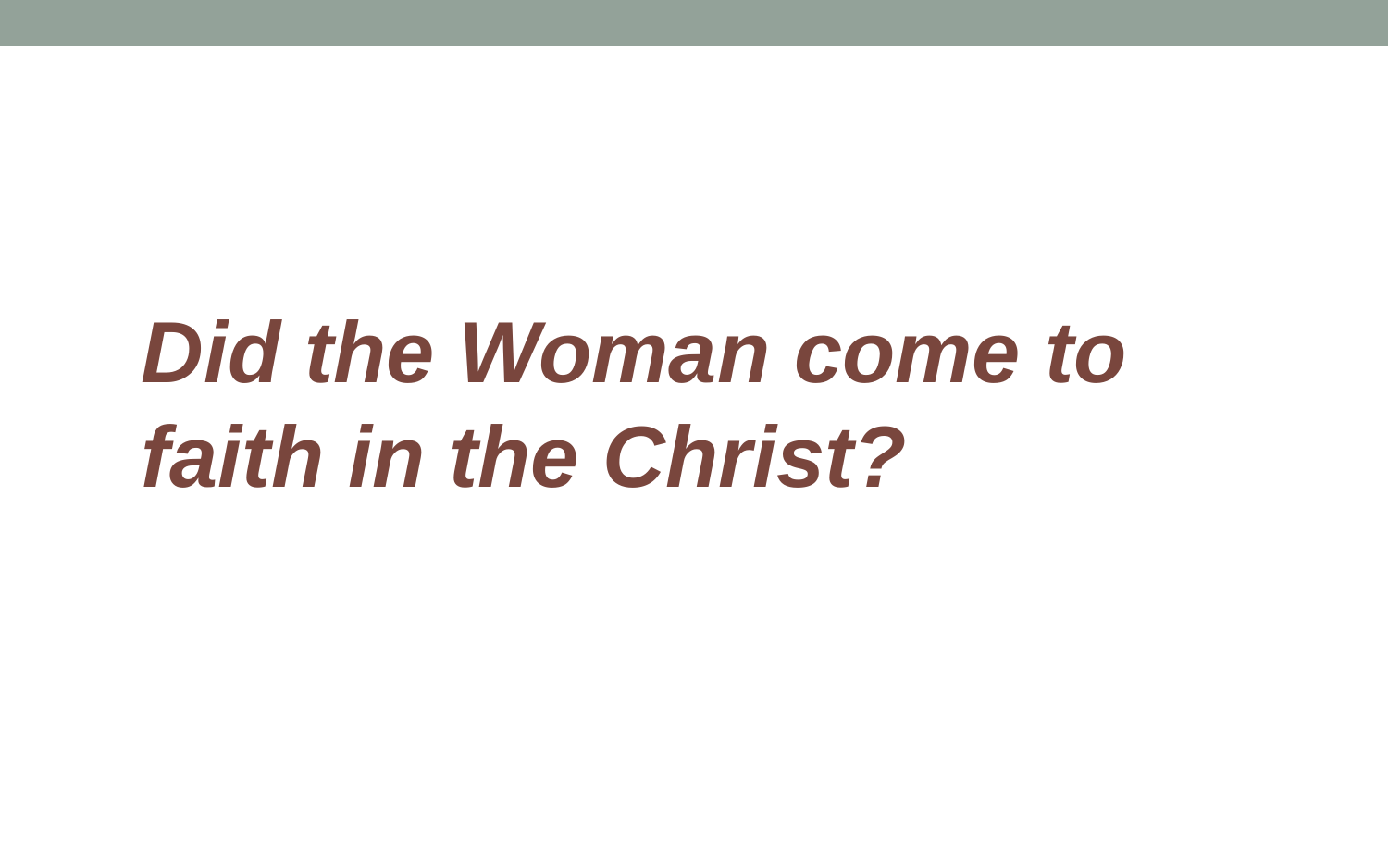

#

Did the Woman come to faith in the Christ?